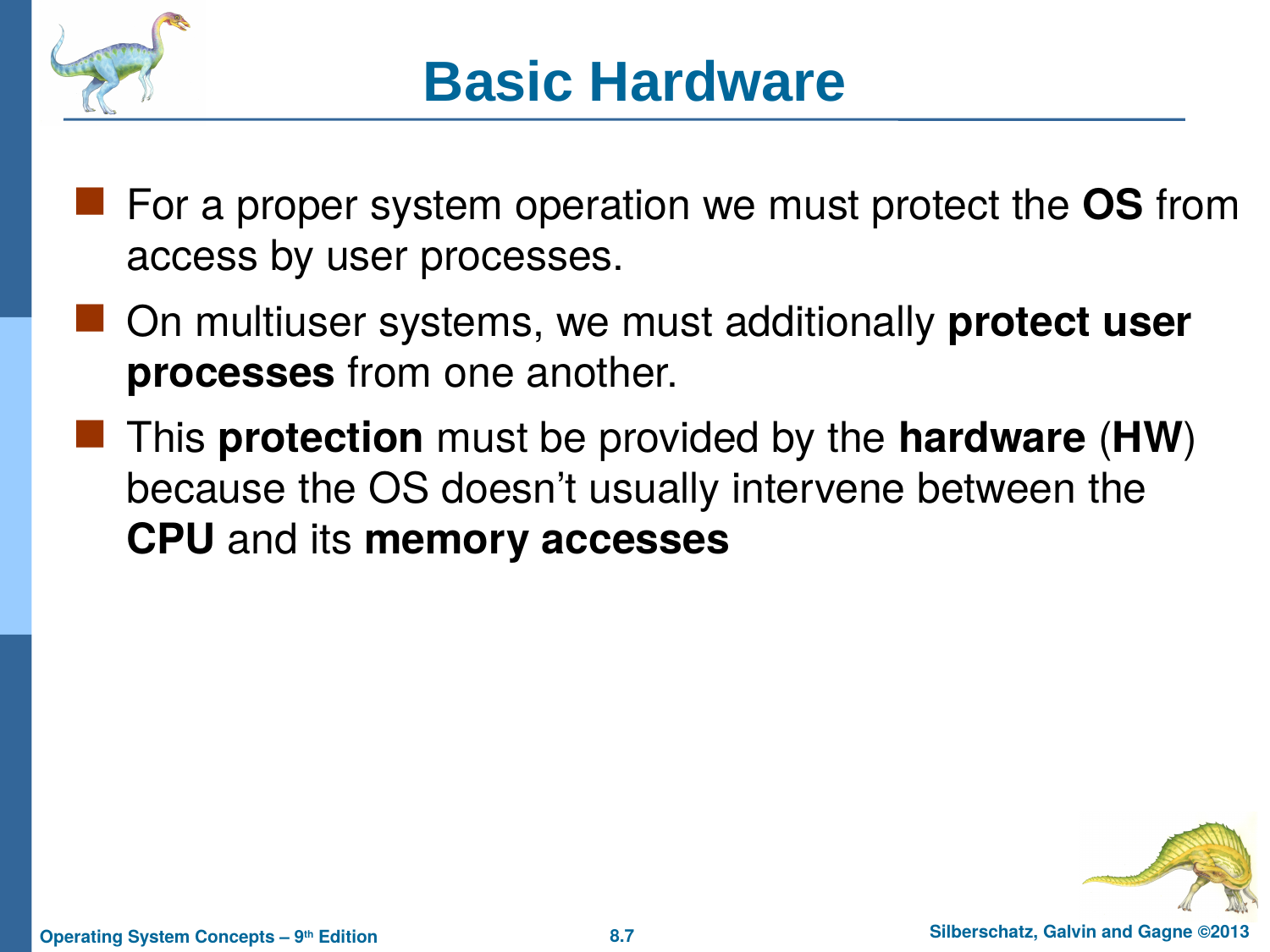

# Basic Hardware
For a proper system operation we must protect the OS from access by user processes.
On multiuser systems, we must additionally protect user processes from one another.
This protection must be provided by the hardware (HW) because the OS doesn’t usually intervene between the CPU and its memory accesses